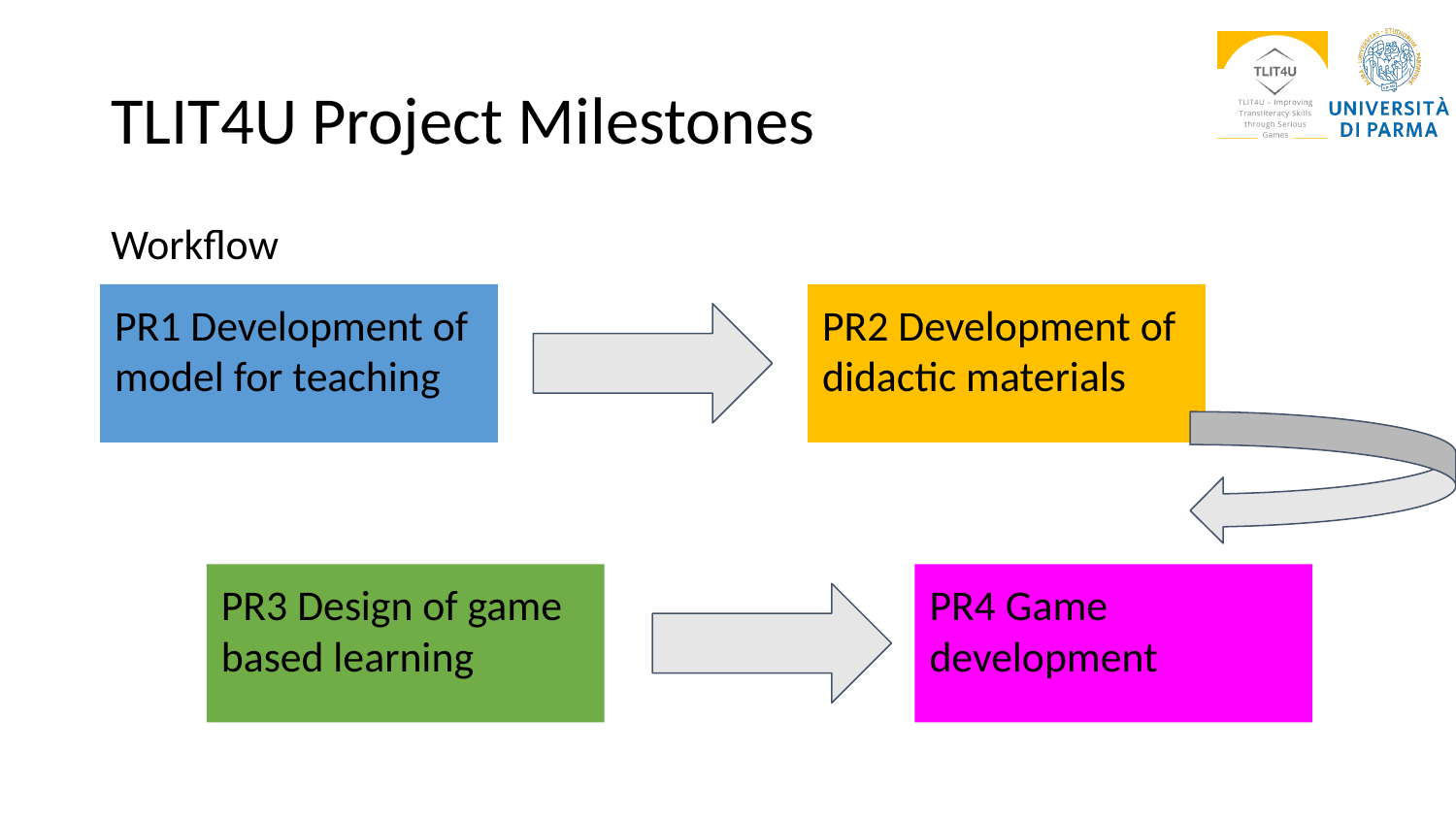

# TLIT4U Project Milestones
Workflow
PR1 Development of model for teaching
PR2 Development of didactic materials

PR3 Design of game based learning
PR4 Game development